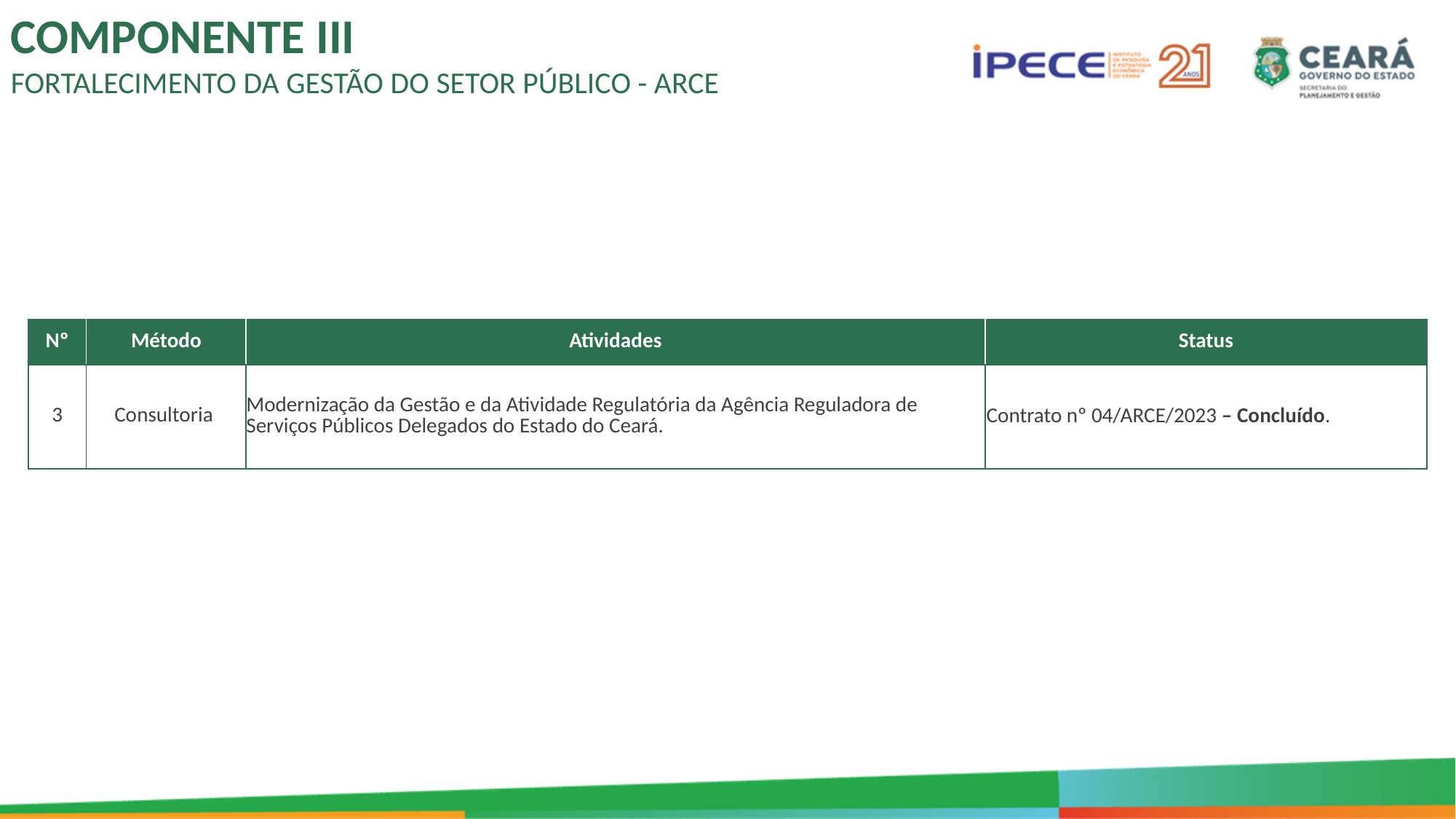

COMPONENTE III
FORTALECIMENTO DA GESTÃO DO SETOR PÚBLICO - ARCE
| Nº | Método | Atividades | Status |
| --- | --- | --- | --- |
| 3 | Consultoria | Modernização da Gestão e da Atividade Regulatória da Agência Reguladora de Serviços Públicos Delegados do Estado do Ceará. | Contrato nº 04/ARCE/2023 – Concluído. |